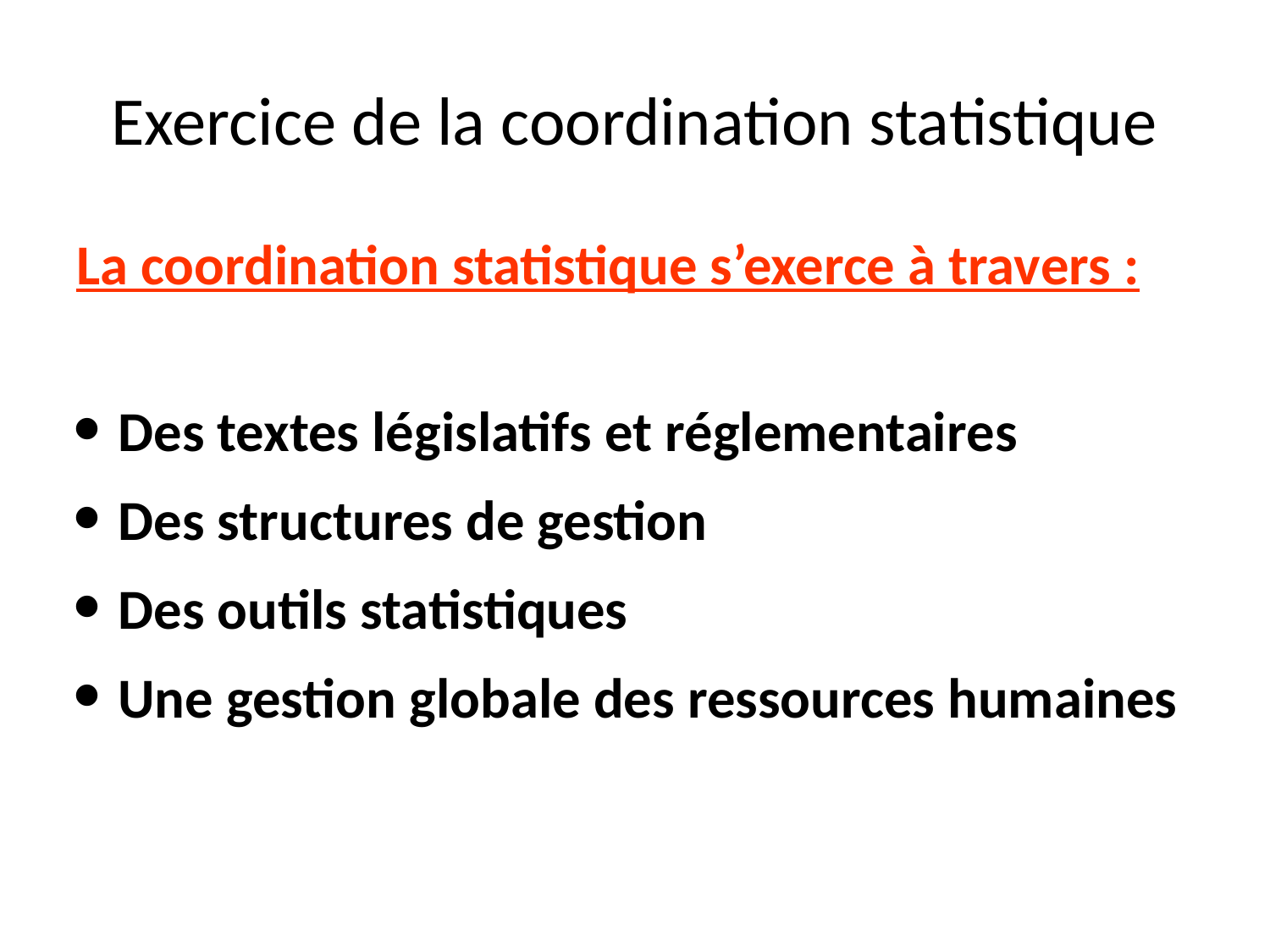

# Exercice de la coordination statistique
La coordination statistique s’exerce à travers :

• Des textes législatifs et réglementaires
• Des structures de gestion
• Des outils statistiques
• Une gestion globale des ressources humaines